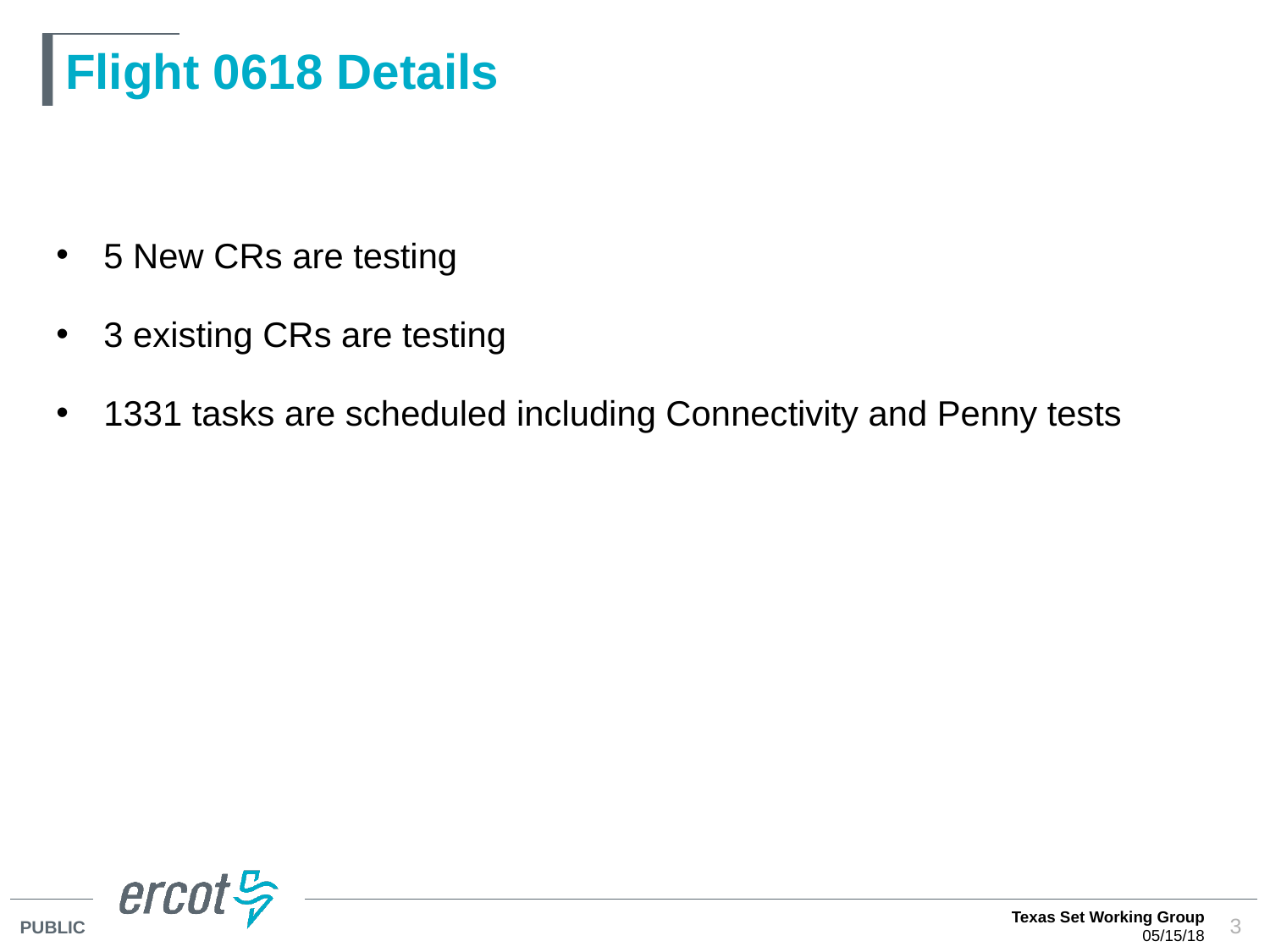

# Flight 0618 Details

5 New CRs are testing
3 existing CRs are testing
1331 tasks are scheduled including Connectivity and Penny tests
Texas Set Working Group
05/15/18
3